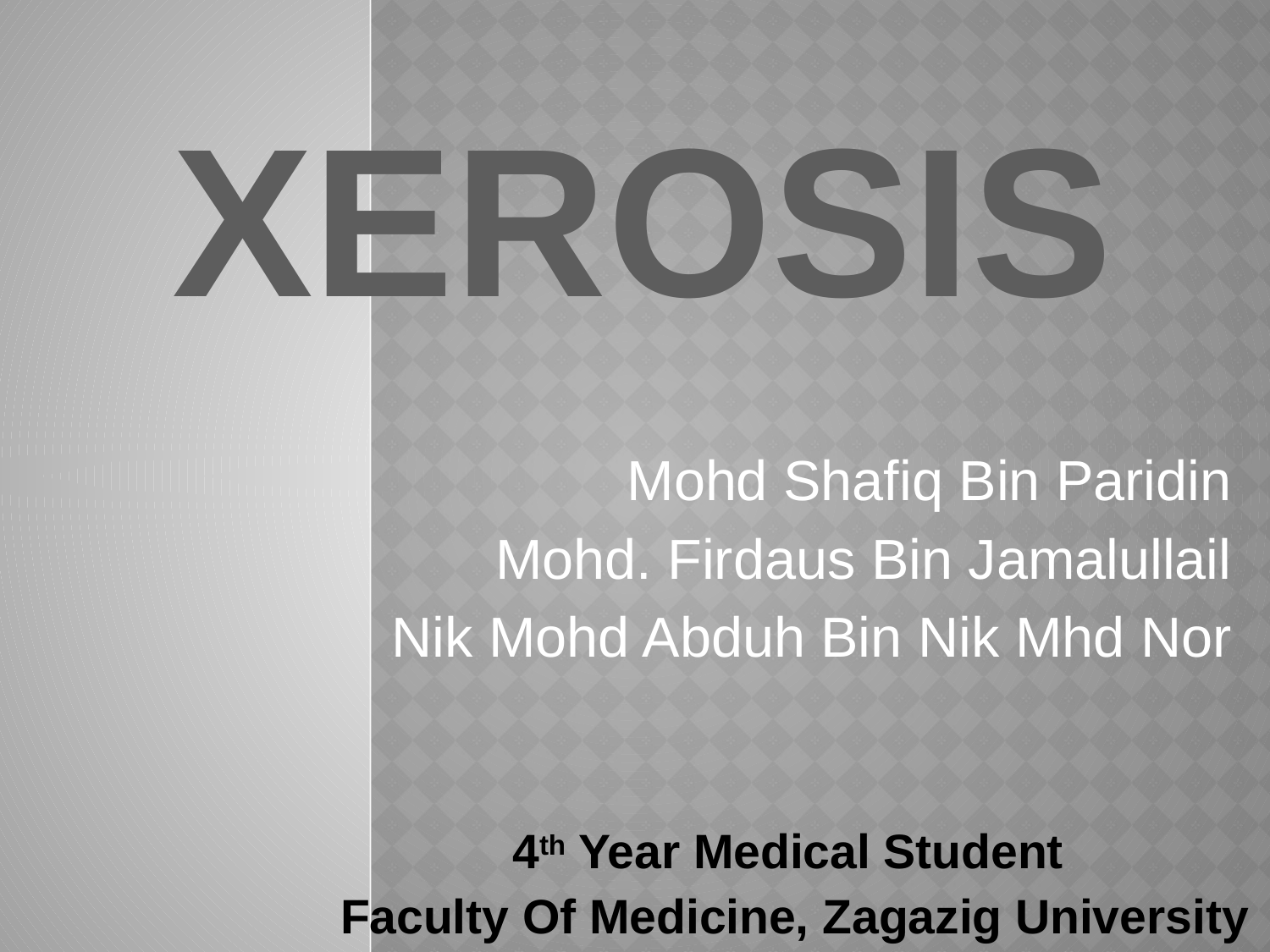

# XEROSIS
Mohd Shafiq Bin Paridin
Mohd. Firdaus Bin Jamalullail
Nik Mohd Abduh Bin Nik Mhd Nor

4th Year Medical Student
Faculty Of Medicine, Zagazig University